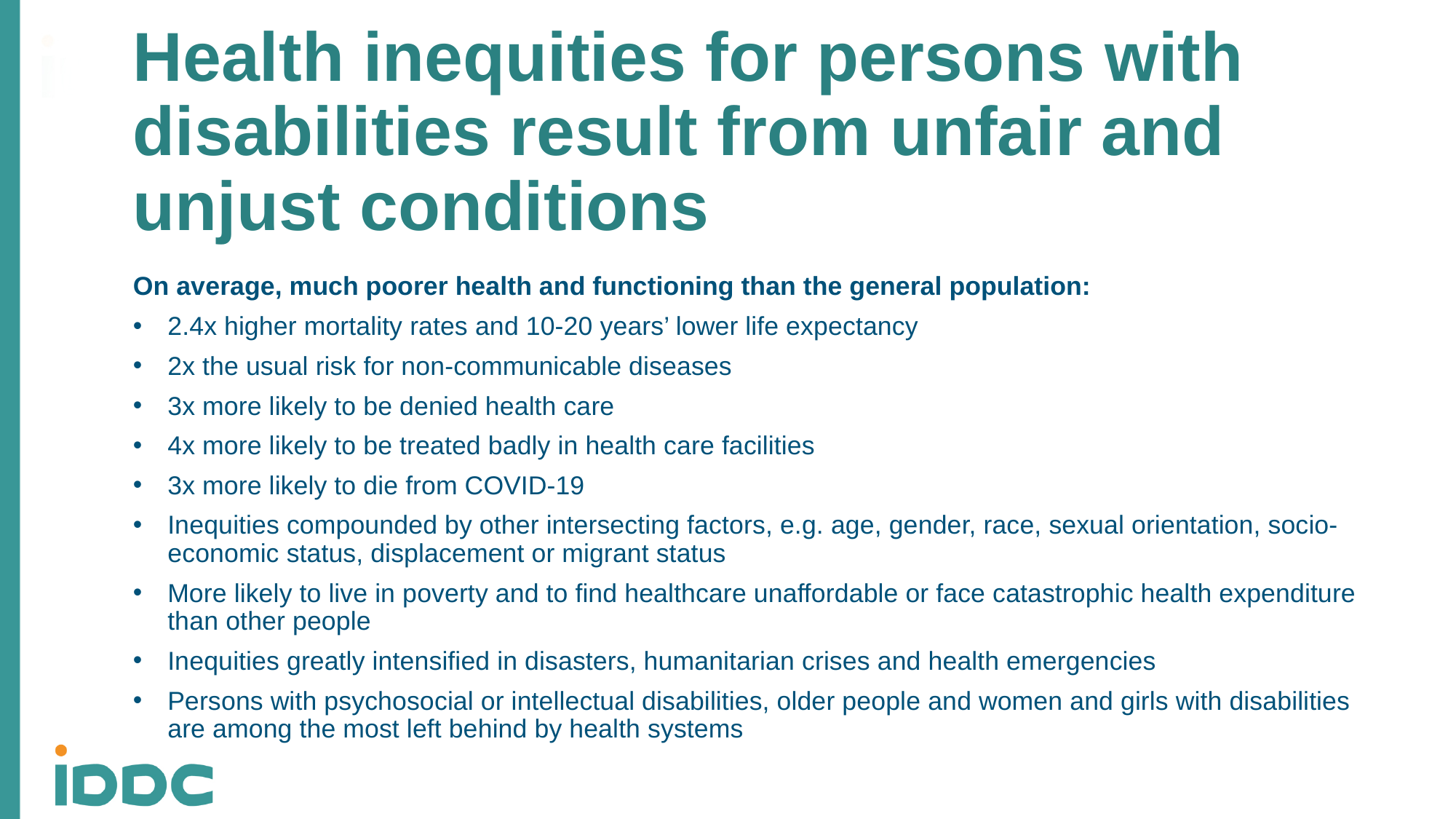

# Health inequities for persons with disabilities result from unfair and unjust conditions
On average, much poorer health and functioning than the general population:
2.4x higher mortality rates and 10-20 years’ lower life expectancy
2x the usual risk for non-communicable diseases
3x more likely to be denied health care
4x more likely to be treated badly in health care facilities
3x more likely to die from COVID-19
Inequities compounded by other intersecting factors, e.g. age, gender, race, sexual orientation, socio-economic status, displacement or migrant status
More likely to live in poverty and to find healthcare unaffordable or face catastrophic health expenditure than other people
Inequities greatly intensified in disasters, humanitarian crises and health emergencies
Persons with psychosocial or intellectual disabilities, older people and women and girls with disabilities are among the most left behind by health systems